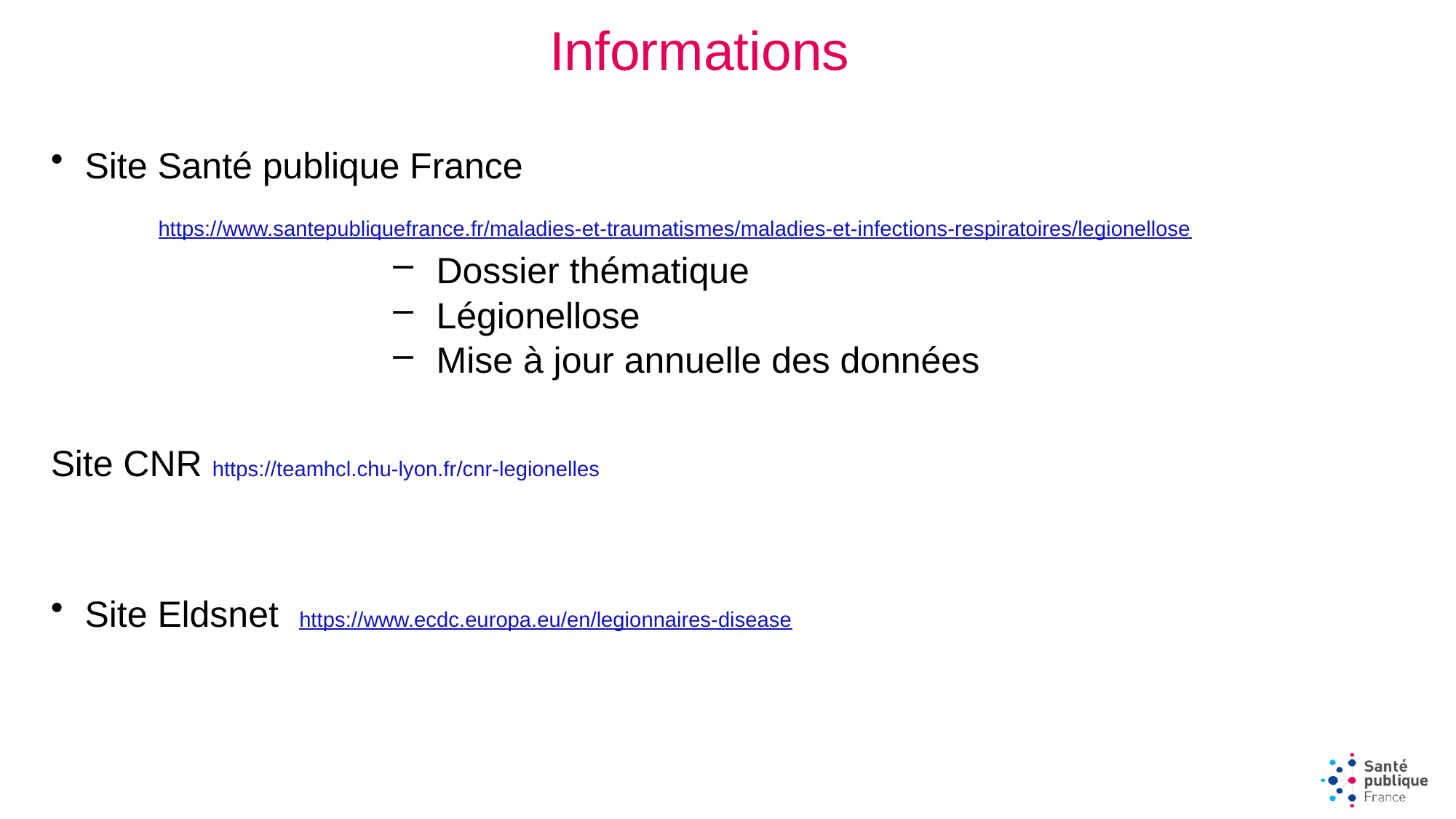

Informations

Site Santé publique France
	https://www.santepubliquefrance.fr/maladies-et-traumatismes/maladies-et-infections-respiratoires/legionellose
Dossier thématique
Légionellose
Mise à jour annuelle des données

Site CNR https://teamhcl.chu-lyon.fr/cnr-legionelles

Site Eldsnet  https://www.ecdc.europa.eu/en/legionnaires-disease